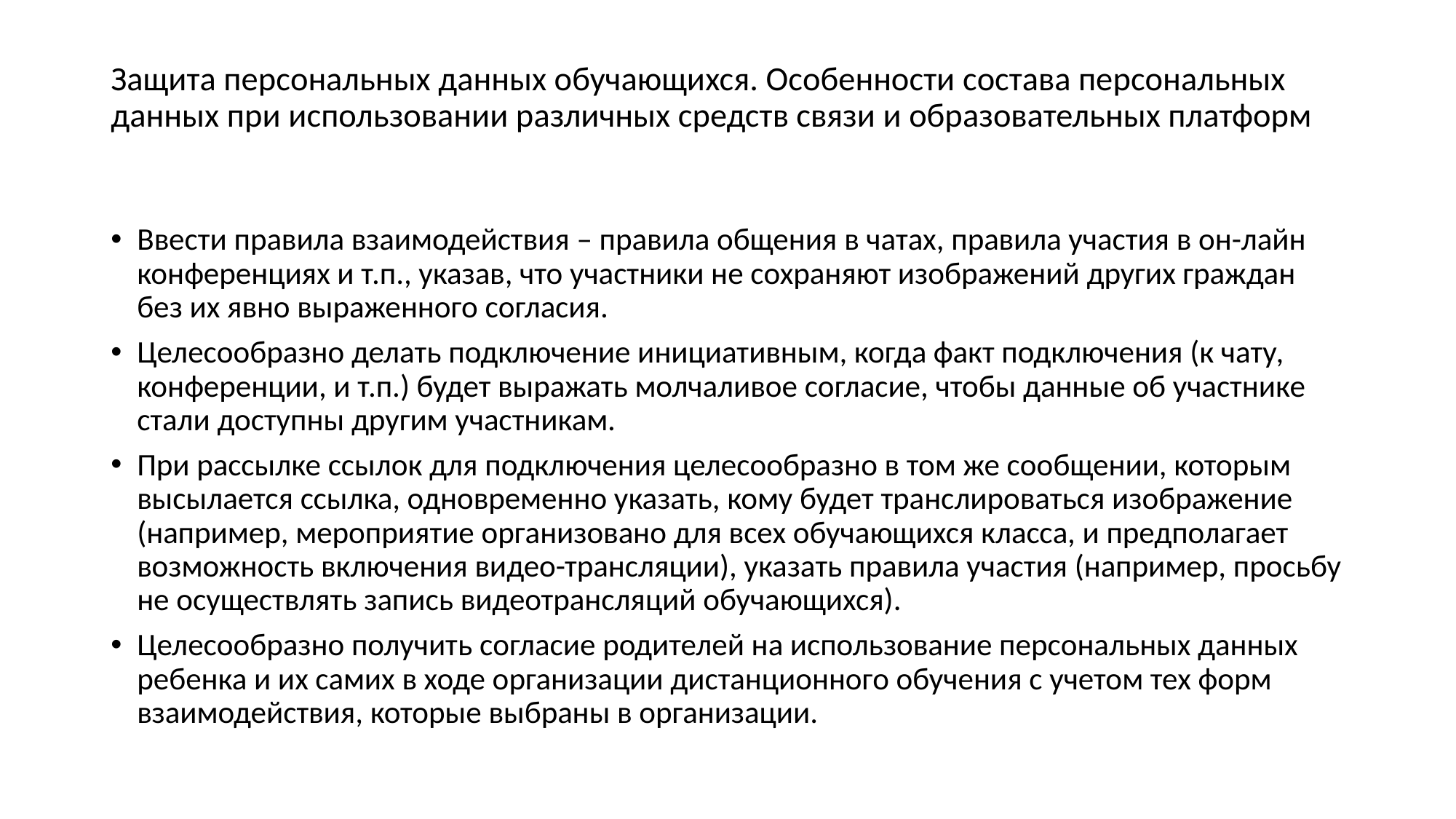

# Защита персональных данных обучающихся. Особенности состава персональных данных при использовании различных средств связи и образовательных платформ
Ввести правила взаимодействия – правила общения в чатах, правила участия в он-лайн конференциях и т.п., указав, что участники не сохраняют изображений других граждан без их явно выраженного согласия.
Целесообразно делать подключение инициативным, когда факт подключения (к чату, конференции, и т.п.) будет выражать молчаливое согласие, чтобы данные об участнике стали доступны другим участникам.
При рассылке ссылок для подключения целесообразно в том же сообщении, которым высылается ссылка, одновременно указать, кому будет транслироваться изображение (например, мероприятие организовано для всех обучающихся класса, и предполагает возможность включения видео-трансляции), указать правила участия (например, просьбу не осуществлять запись видеотрансляций обучающихся).
Целесообразно получить согласие родителей на использование персональных данных ребенка и их самих в ходе организации дистанционного обучения с учетом тех форм взаимодействия, которые выбраны в организации.